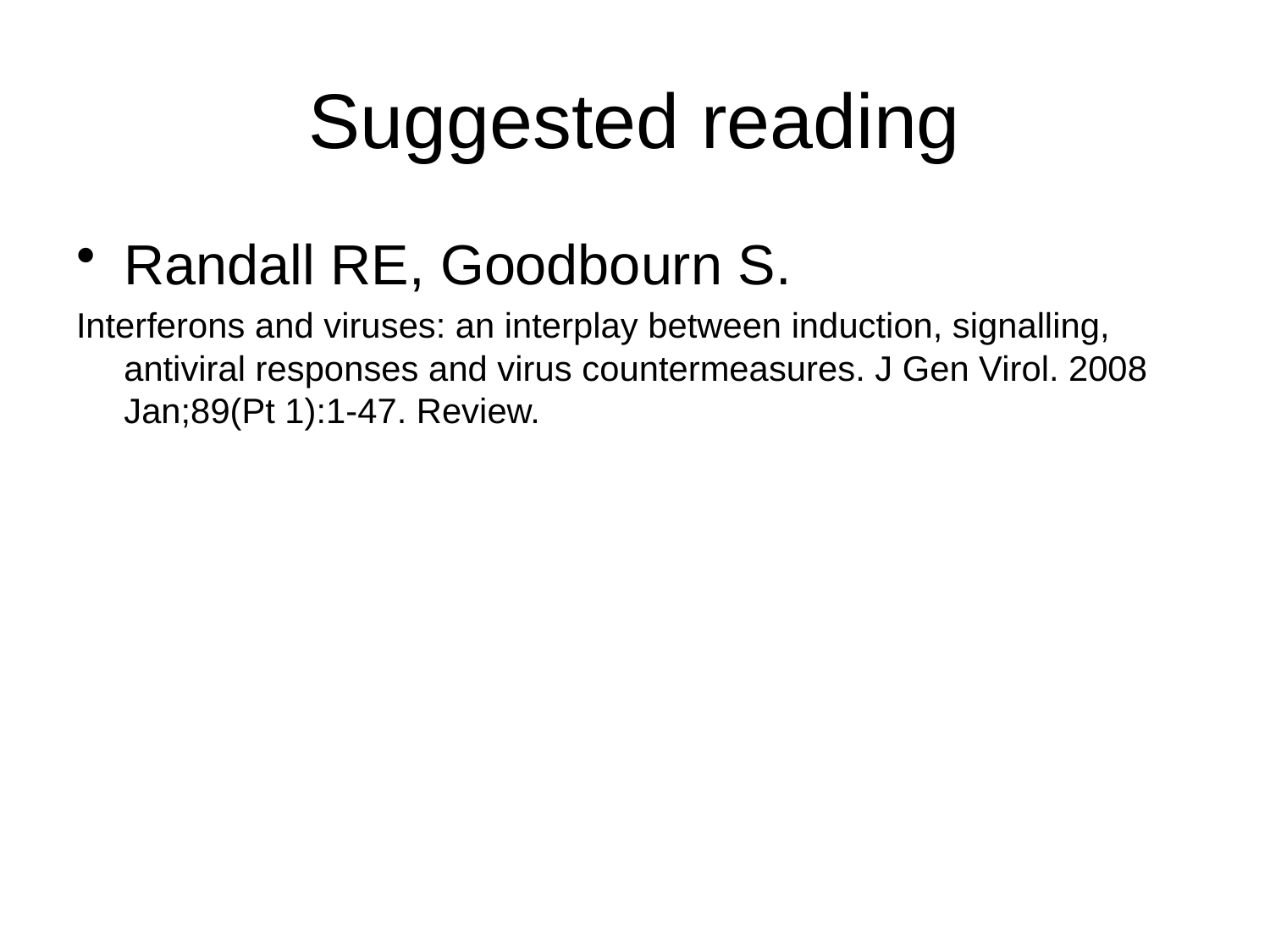

# Suggested reading
Randall RE, Goodbourn S.
Interferons and viruses: an interplay between induction, signalling, antiviral responses and virus countermeasures. J Gen Virol. 2008 Jan;89(Pt 1):1-47. Review.